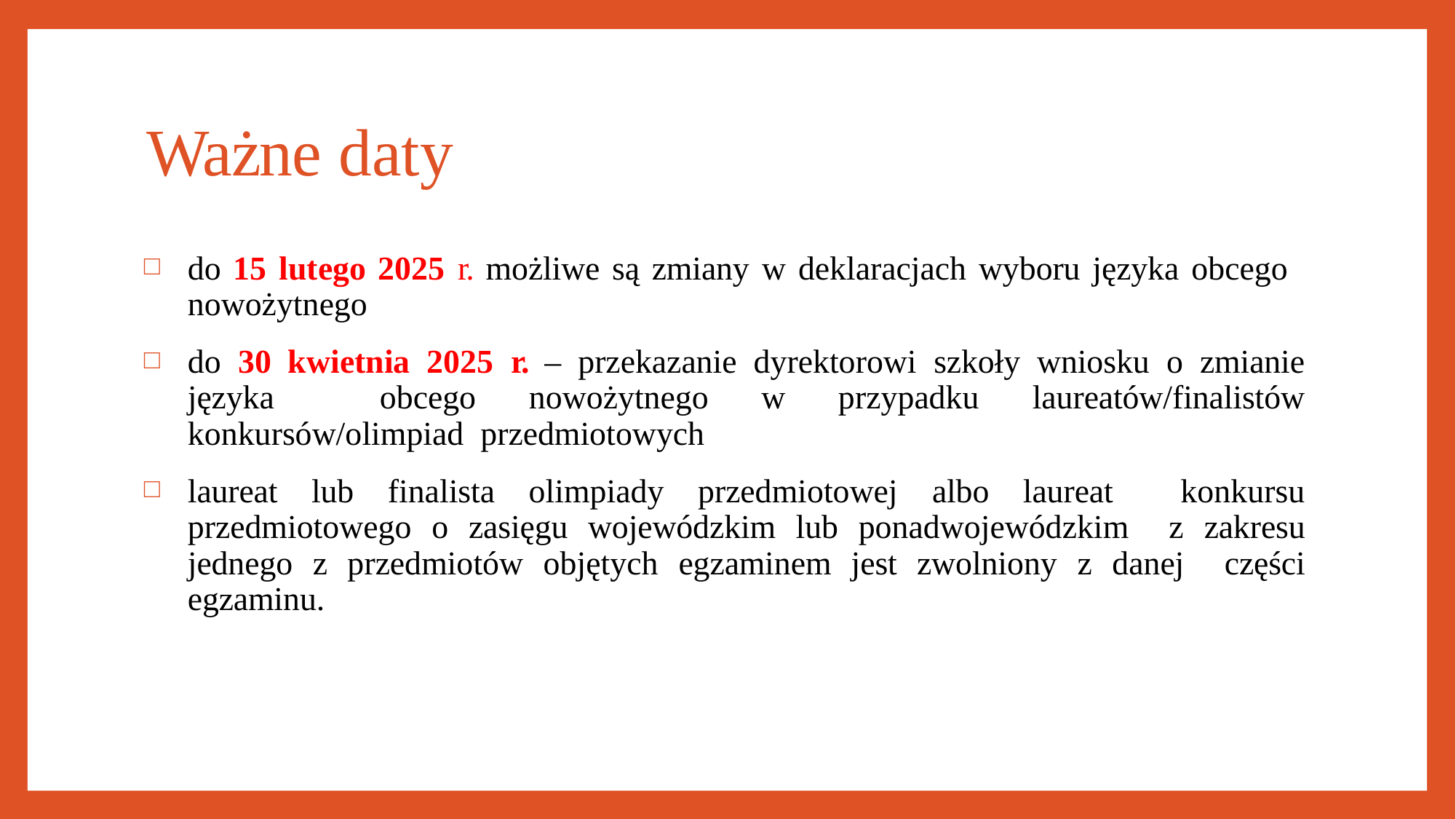

# Ważne daty
do 15 lutego 2025 r. możliwe są zmiany w deklaracjach wyboru języka obcego  nowożytnego
do 30 kwietnia 2025 r. – przekazanie dyrektorowi szkoły wniosku o zmianie języka  obcego nowożytnego w przypadku laureatów/finalistów konkursów/olimpiad  przedmiotowych
laureat lub finalista olimpiady przedmiotowej albo laureat  konkursu przedmiotowego o zasięgu wojewódzkim lub ponadwojewódzkim  z zakresu jednego z przedmiotów objętych egzaminem jest zwolniony z danej  części egzaminu.